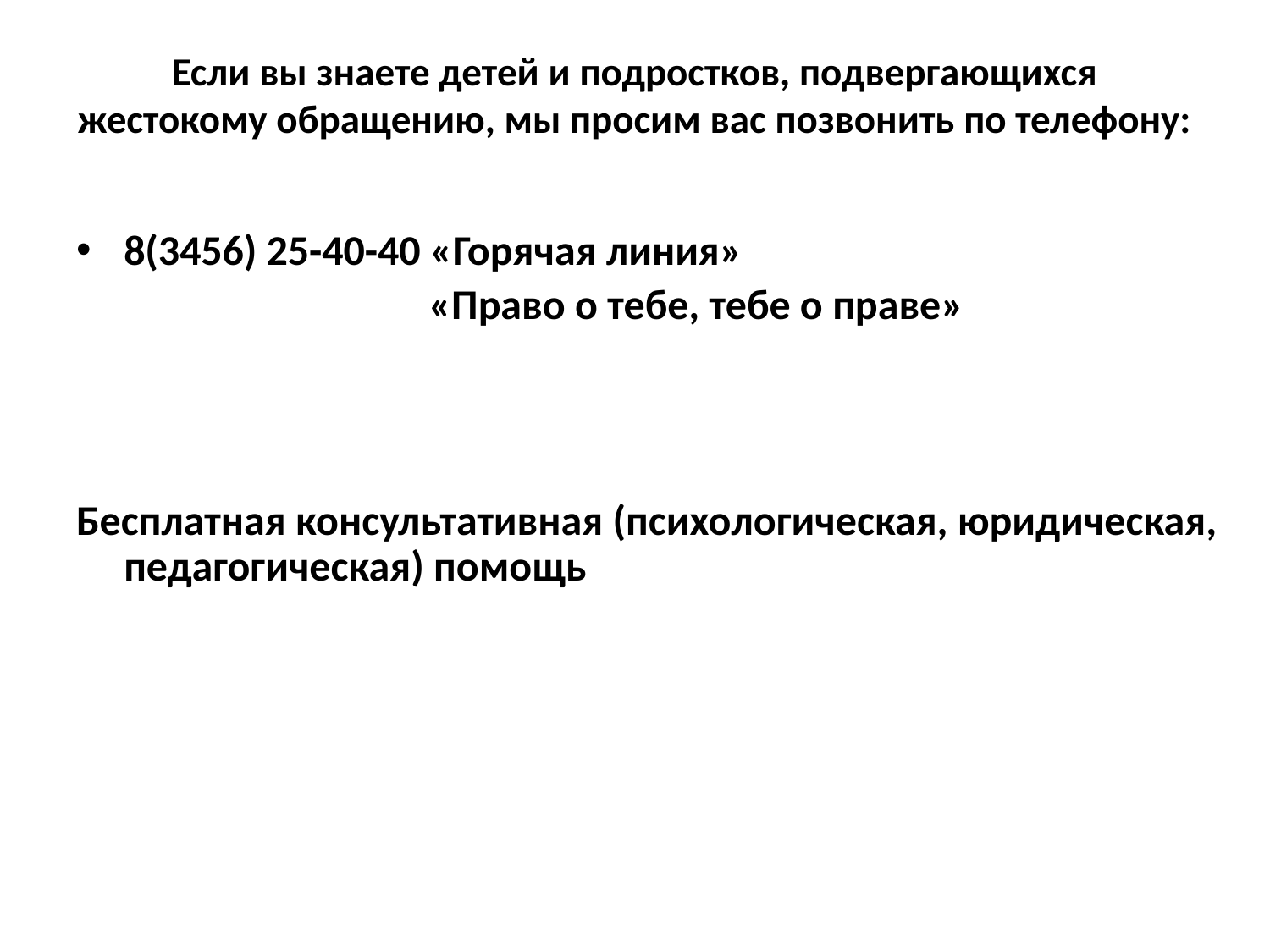

# Если вы знаете детей и подростков, подвергающихся жестокому обращению, мы просим вас позвонить по телефону:
8(3456) 25-40-40 «Горячая линия»
                                     «Право о тебе, тебе о праве»

Бесплатная консультативная (психологическая, юридическая, педагогическая) помощь